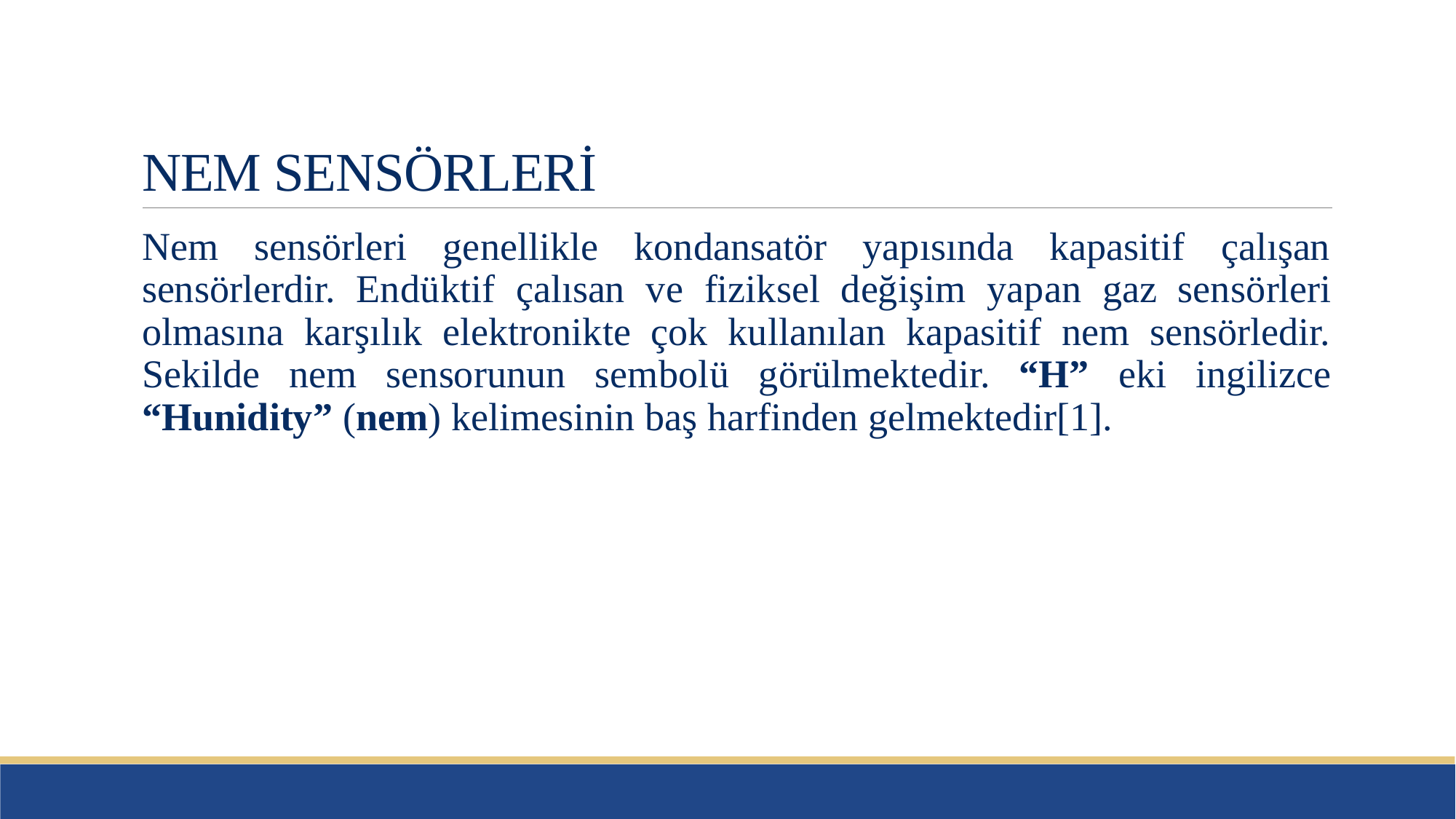

# NEM SENSÖRLERİ
Nem sensörleri genellikle kondansatör yapısında kapasitif çalışan sensörlerdir. Endüktif çalısan ve fiziksel değişim yapan gaz sensörleri olmasına karşılık elektronikte çok kullanılan kapasitif nem sensörledir. Sekilde nem sensorunun sembolü görülmektedir. “H” eki ingilizce “Hunidity” (nem) kelimesinin baş harfinden gelmektedir[1].